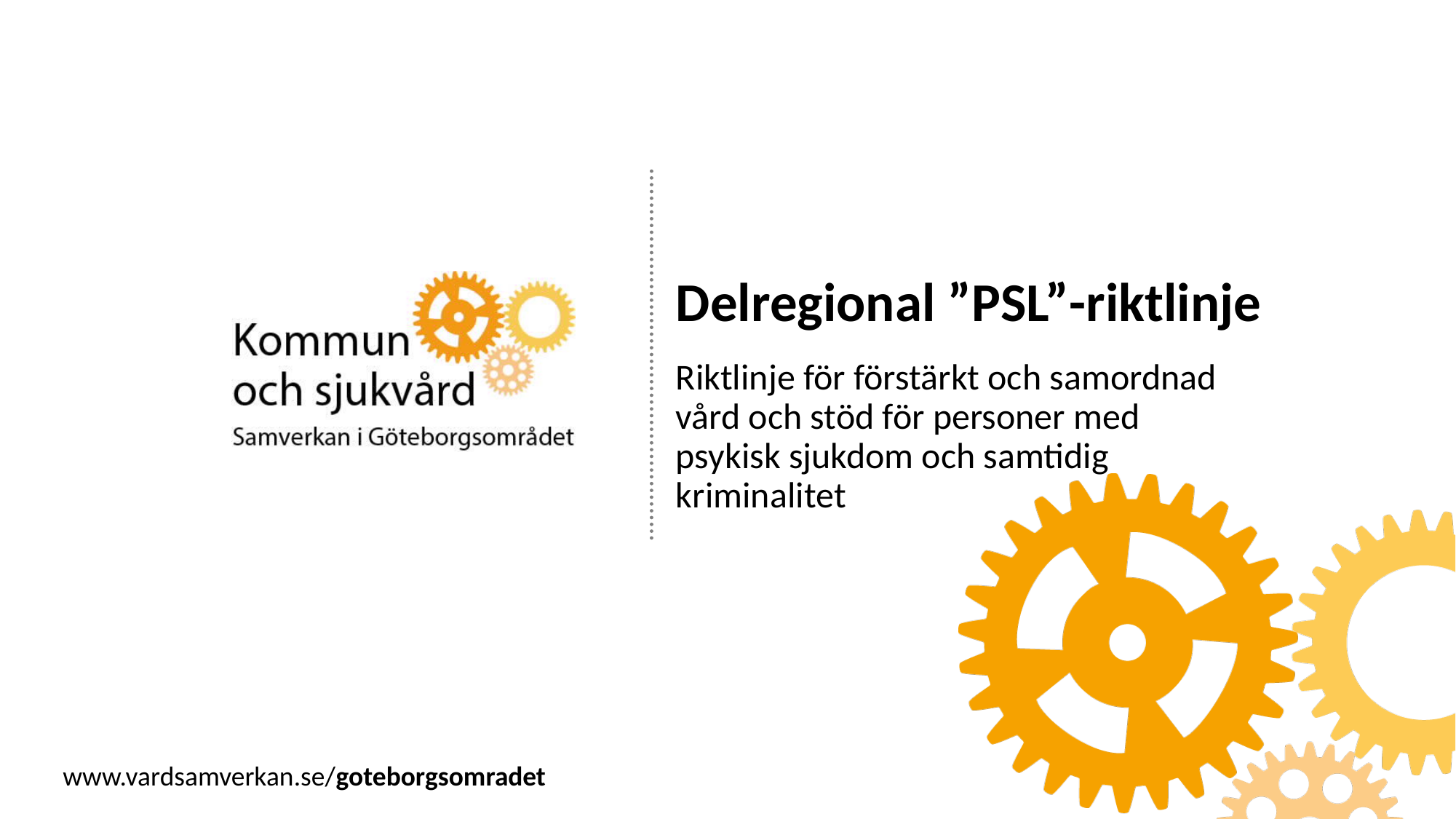

# Delregional ”PSL”-riktlinje
Riktlinje för förstärkt och samordnad vård och stöd för personer med psykisk sjukdom och samtidig kriminalitet